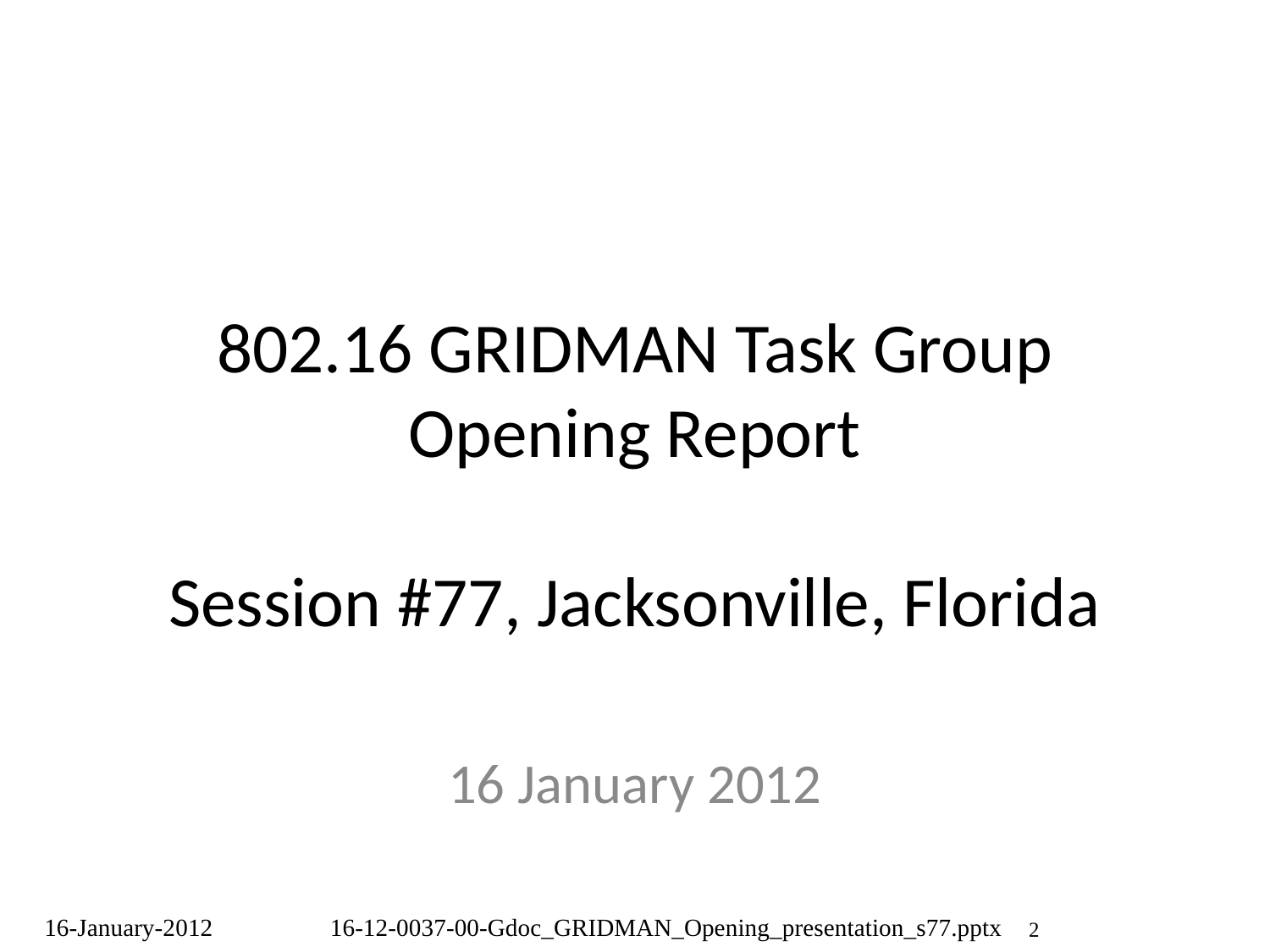

# 802.16 GRIDMAN Task Group Opening Report Session #77, Jacksonville, Florida
16 January 2012